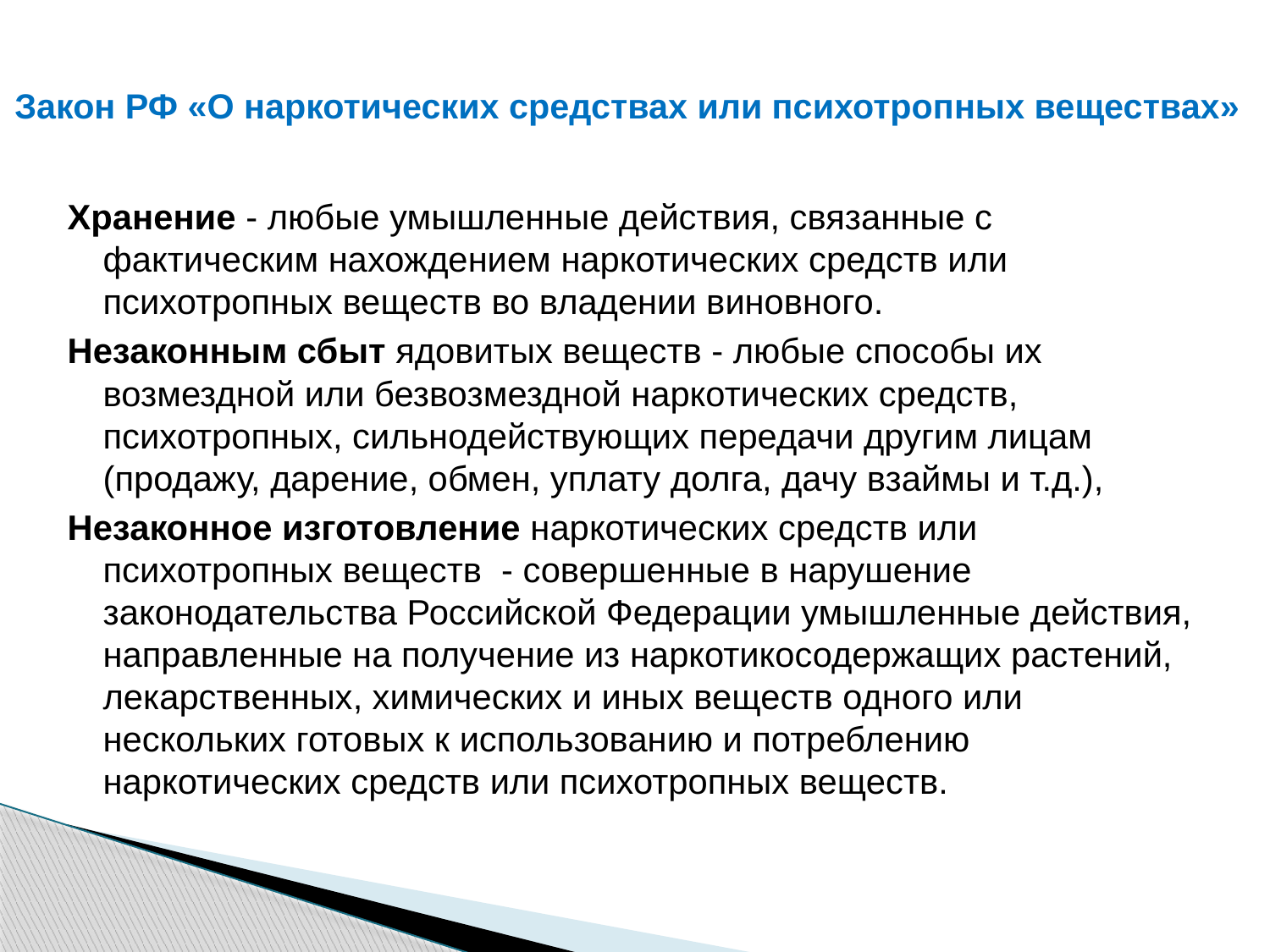

# Закон РФ «О наркотических средствах или психотропных веществах»
Хранение - любые умышленные действия, связанные с фактическим нахождением наркотических средств или психотропных веществ во владении виновного.
Незаконным сбыт ядовитых веществ - любые способы их возмездной или безвозмездной наркотических средств, психотропных, сильнодействующих передачи другим лицам (продажу, дарение, обмен, уплату долга, дачу взаймы и т.д.),
Незаконное изготовление наркотических средств или психотропных веществ  - совершенные в нарушение законодательства Российской Федерации умышленные действия, направленные на получение из наркотикосодержащих растений, лекарственных, химических и иных веществ одного или нескольких готовых к использованию и потреблению наркотических средств или психотропных веществ.